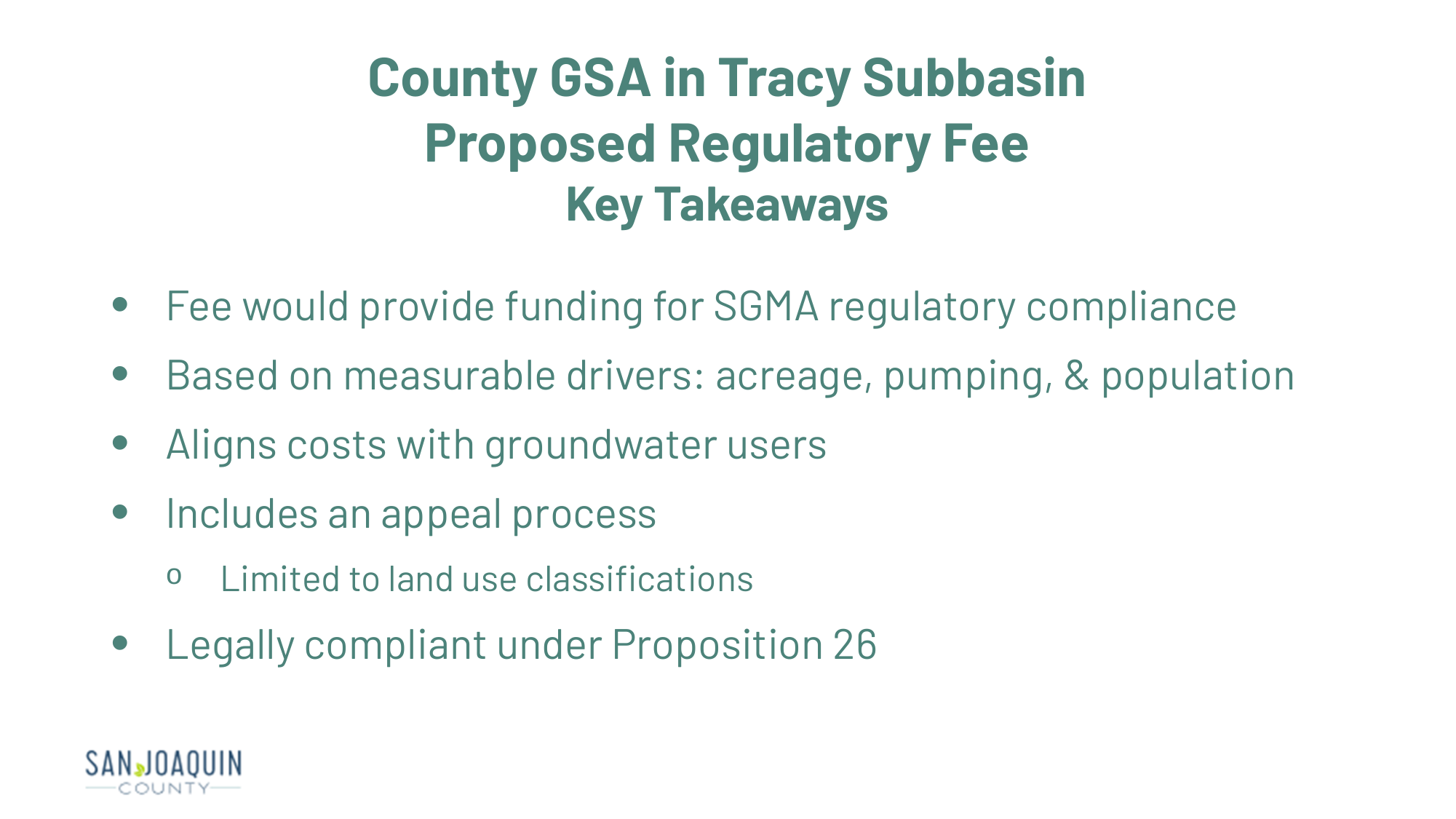

County GSA in Tracy Subbasin
Proposed Regulatory Fee
Key Takeaways
Fee would provide funding for SGMA regulatory compliance
Based on measurable drivers: acreage, pumping, & population
Aligns costs with groundwater users
Includes an appeal process
Limited to land use classifications
Legally compliant under Proposition 26